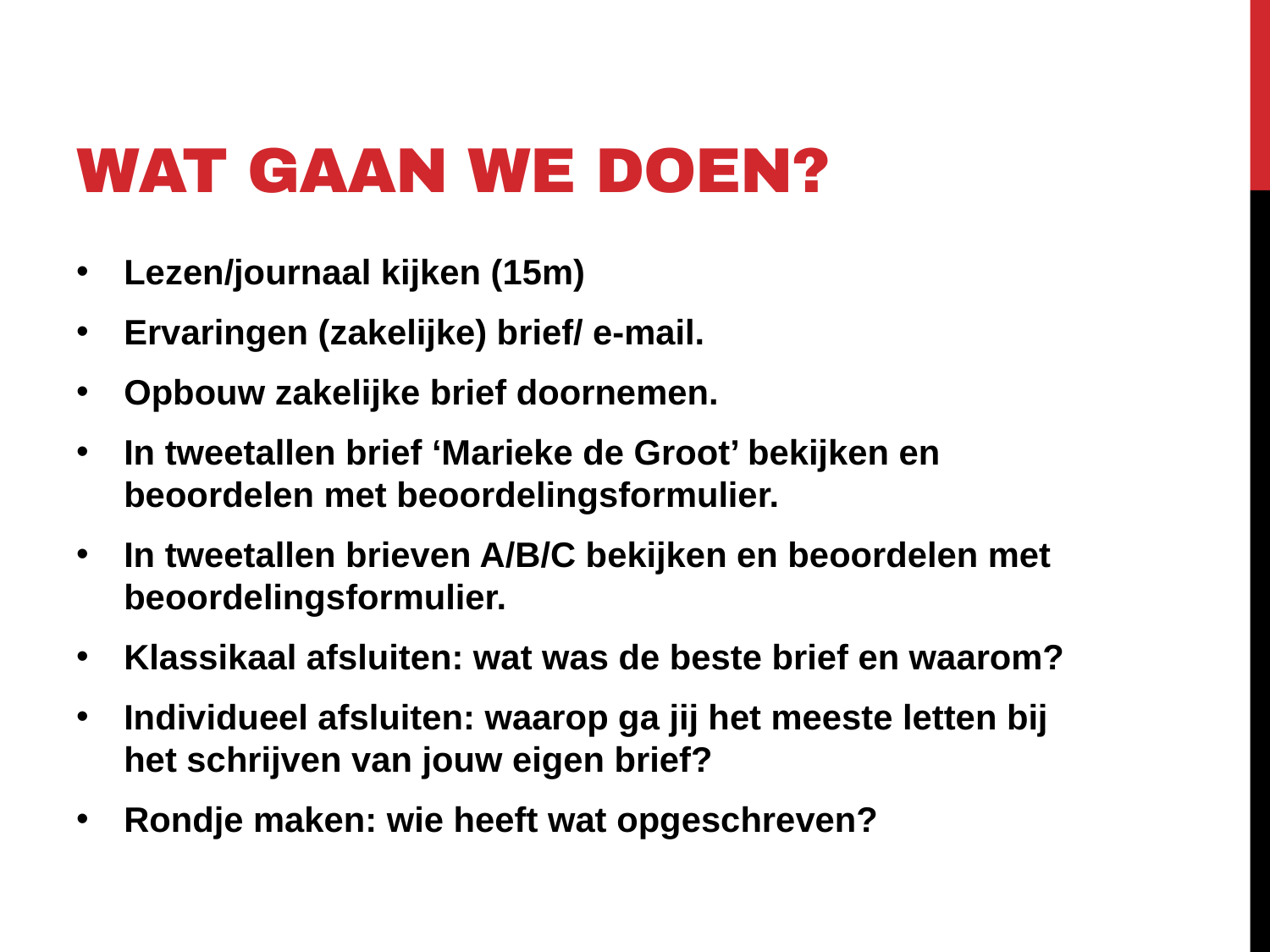

# Wat gaan we doen?
Lezen/journaal kijken (15m)
Ervaringen (zakelijke) brief/ e-mail.
Opbouw zakelijke brief doornemen.
In tweetallen brief ‘Marieke de Groot’ bekijken en beoordelen met beoordelingsformulier.
In tweetallen brieven A/B/C bekijken en beoordelen met beoordelingsformulier.
Klassikaal afsluiten: wat was de beste brief en waarom?
Individueel afsluiten: waarop ga jij het meeste letten bij het schrijven van jouw eigen brief?
Rondje maken: wie heeft wat opgeschreven?